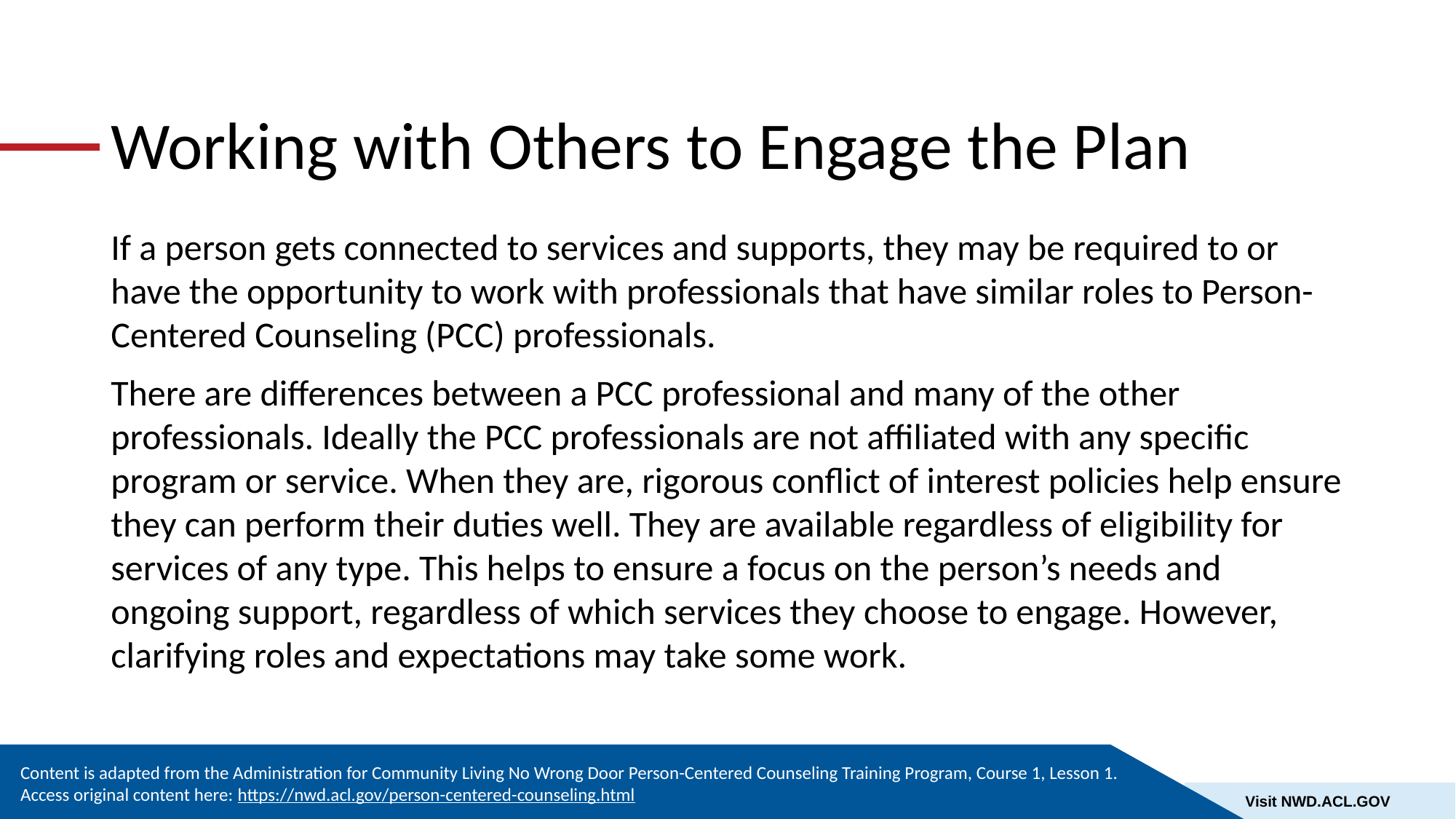

# Working with Others to Engage the Plan
If a person gets connected to services and supports, they may be required to or have the opportunity to work with professionals that have similar roles to Person-Centered Counseling (PCC) professionals.
There are differences between a PCC professional and many of the other professionals. Ideally the PCC professionals are not affiliated with any specific program or service. When they are, rigorous conflict of interest policies help ensure they can perform their duties well. They are available regardless of eligibility for services of any type. This helps to ensure a focus on the person’s needs and ongoing support, regardless of which services they choose to engage. However, clarifying roles and expectations may take some work.